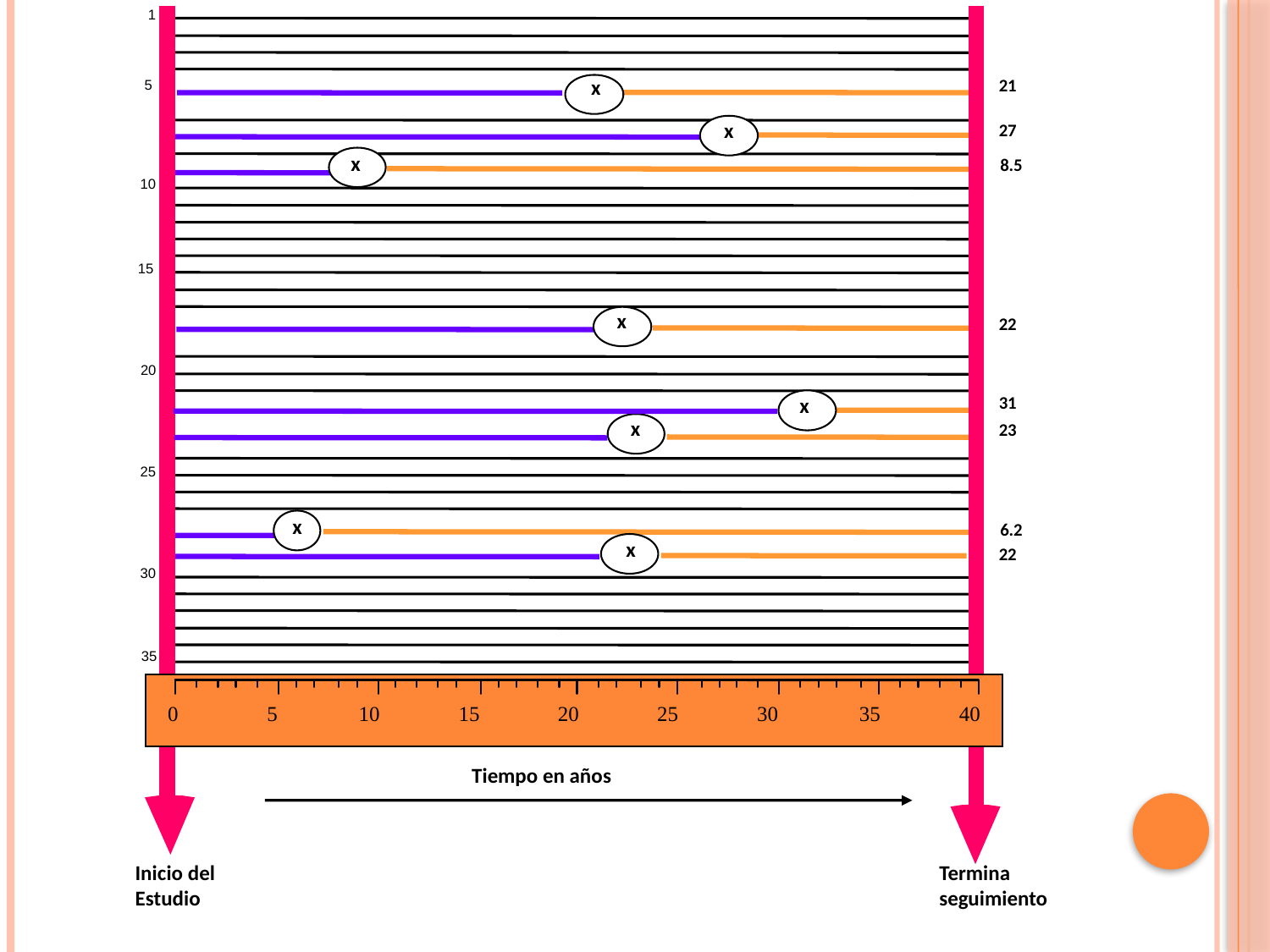

1

5

x
21

x
27

x
8.5

10

15

x

22

20

31
x

x
23

25

x
6.2

x
22

30

35

0
5
10
15
20
25
30
35
40
Tiempo en años

Inicio del
Estudio
Termina
seguimiento